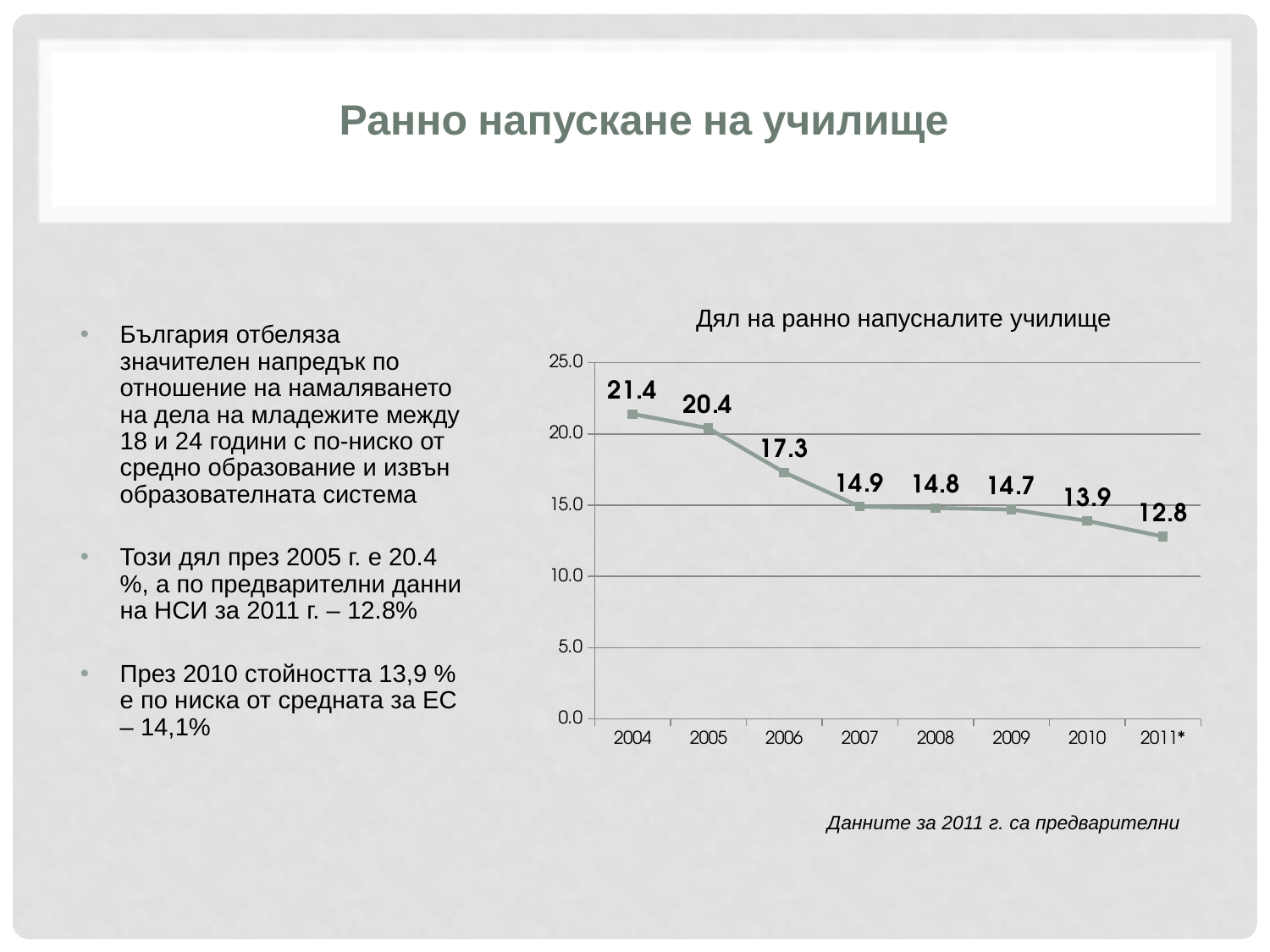

Ранно напускане на училище
Дял на ранно напусналите училище
България отбеляза значителен напредък по отношение на намаляването на дела на младежите между 18 и 24 години с по-ниско от средно образование и извън образователната система

Този дял през 2005 г. е 20.4 %, а по предварителни данни на НСИ за 2011 г. – 12.8%

През 2010 стойността 13,9 % е по ниска от средната за ЕС – 14,1%

### Chart

| Category |  |
|---|---|
| 2004 | 21.4 |
| 2005 | 20.4 |
| 2006 | 17.3 |
| 2007 | 14.9 |
| 2008 | 14.8 |
| 2009 | 14.7 |
| 2010 | 13.9 |
| 2011* | 12.8 |
Данните за 2011 г. са предварителни